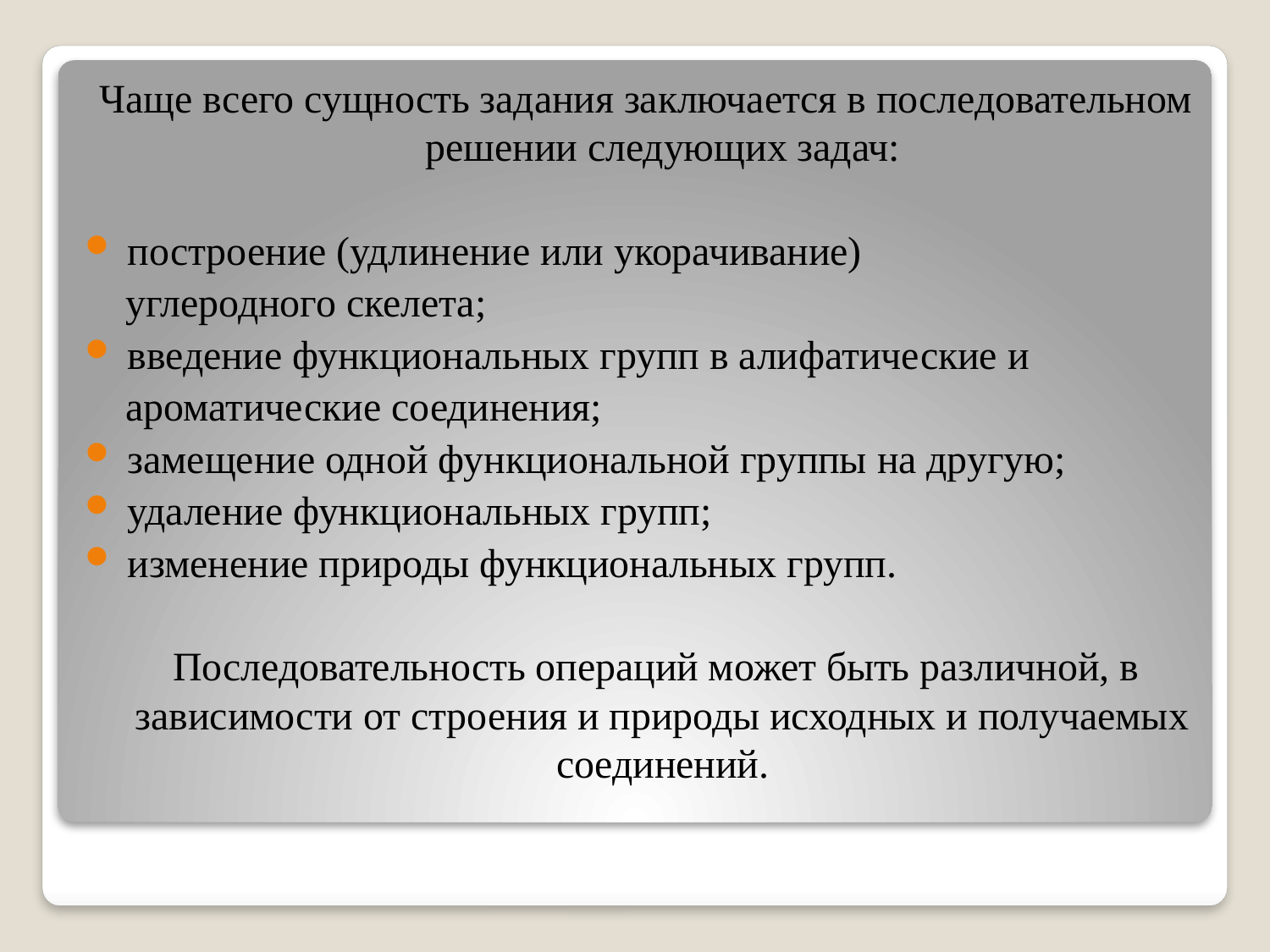

Чаще всего сущность задания заключается в последовательном решении следующих задач:

 построение (удлинение или укорачивание)
    углеродного скелета;
 введение функциональных групп в алифатические и
    ароматические соединения;
 замещение одной функциональной группы на другую;
 удаление функциональных групп;
 изменение природы функциональных групп.

  Последовательность операций может быть различной, в зависимости от строения и природы исходных и получаемых соединений.

#